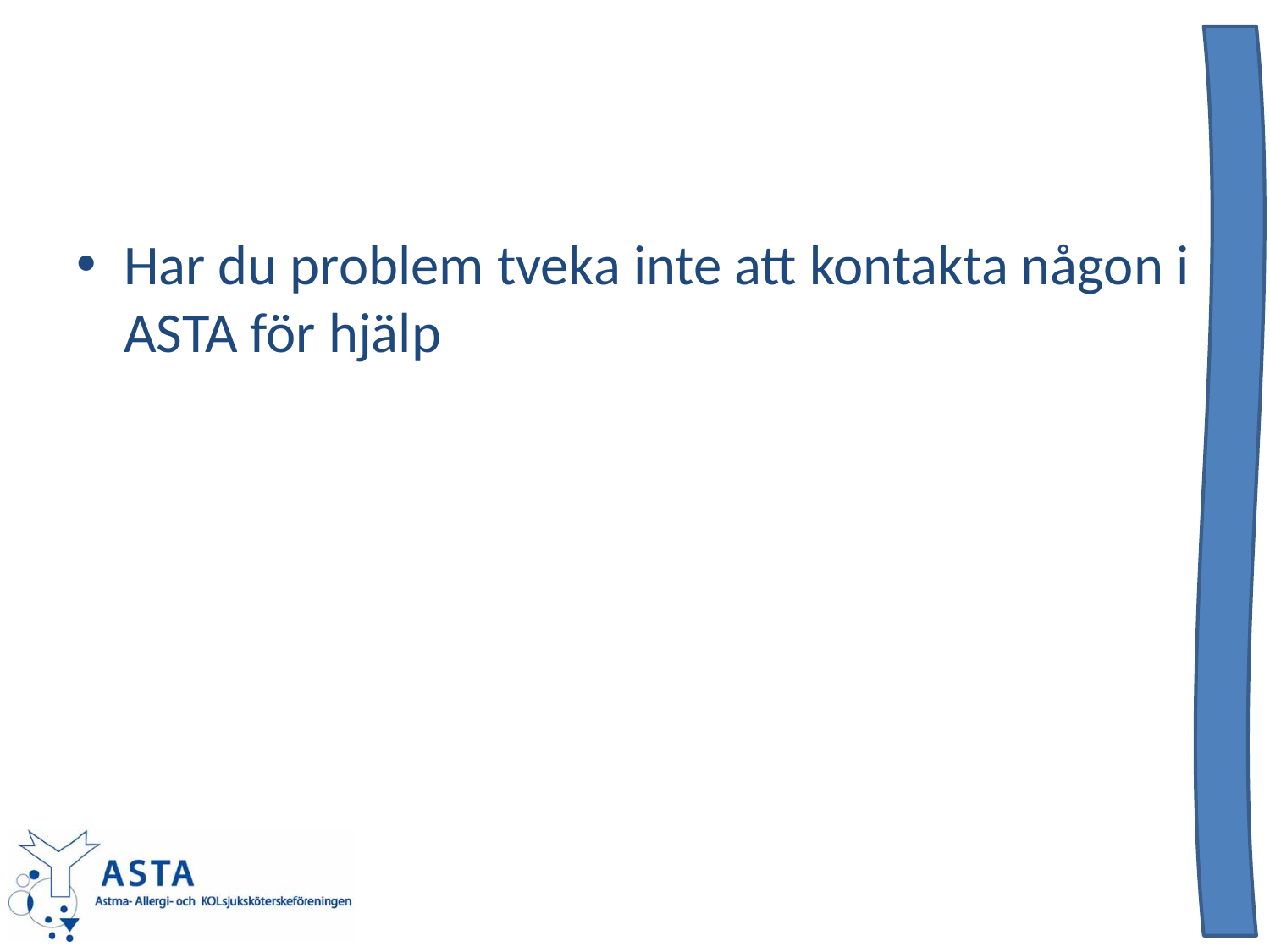

#
Har du problem tveka inte att kontakta någon i ASTA för hjälp